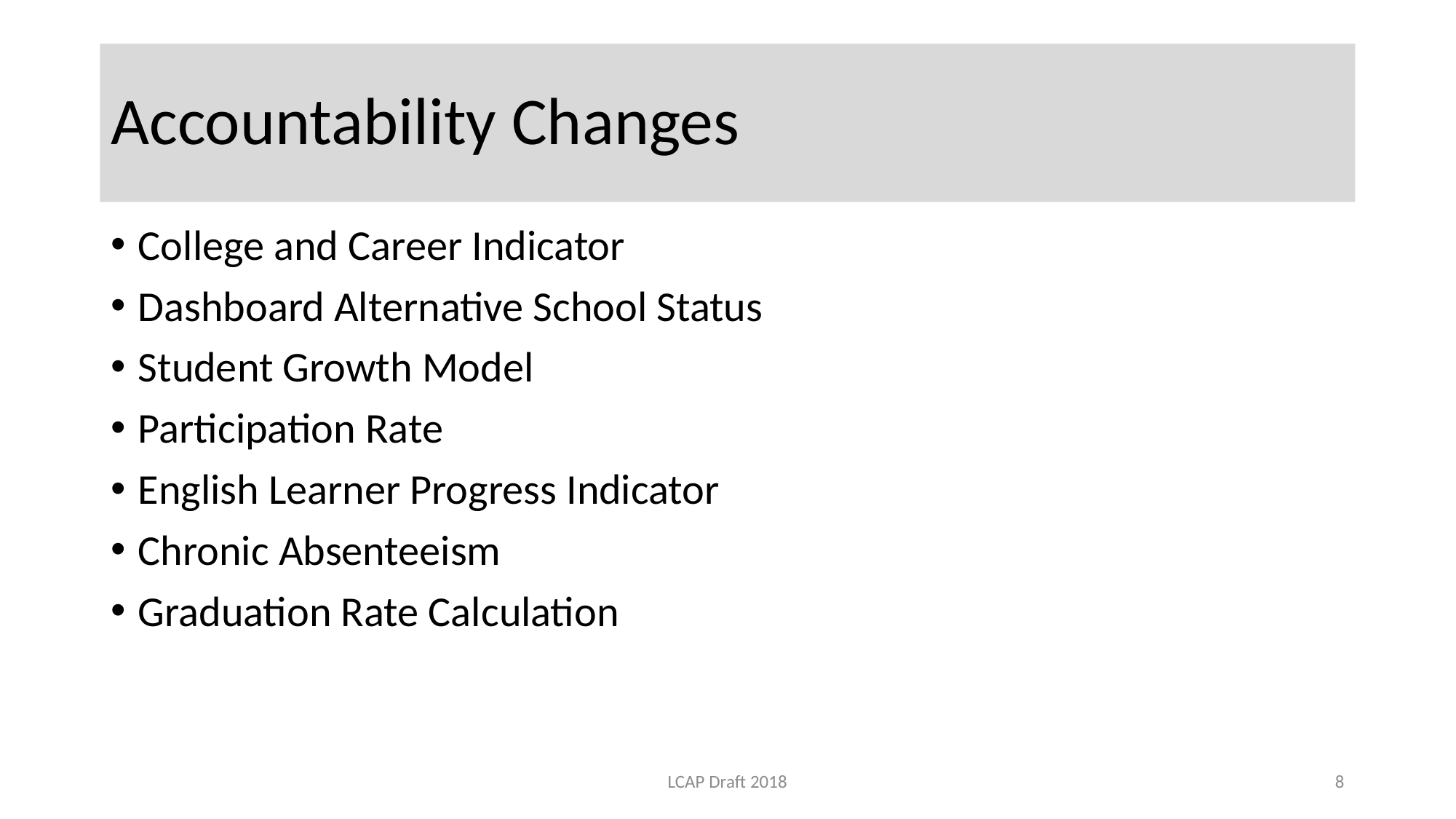

# Accountability Changes
College and Career Indicator
Dashboard Alternative School Status
Student Growth Model
Participation Rate
English Learner Progress Indicator
Chronic Absenteeism
Graduation Rate Calculation

LCAP Draft 2018
8